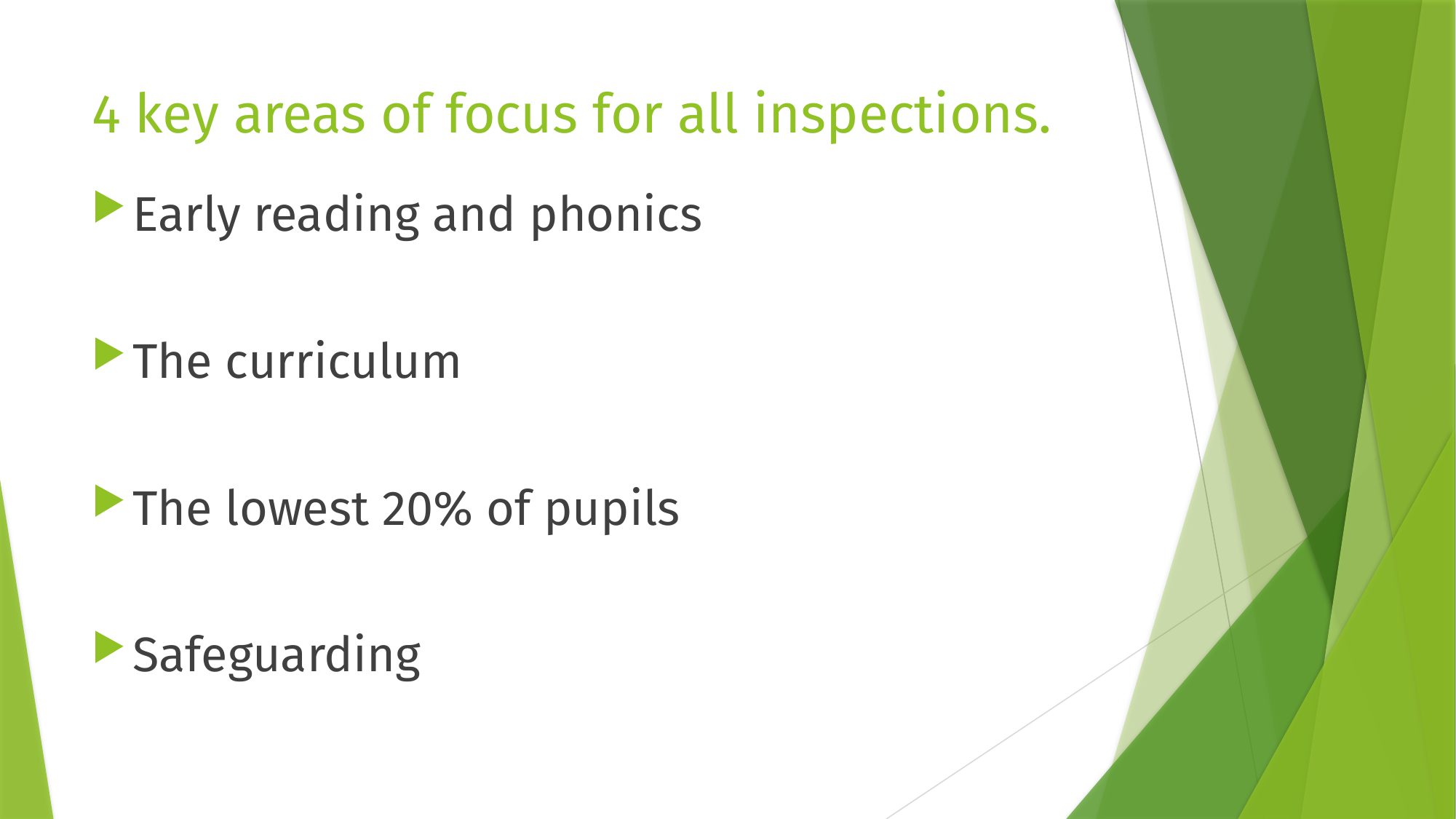

# 4 key areas of focus for all inspections.
Early reading and phonics

The curriculum

The lowest 20% of pupils

Safeguarding